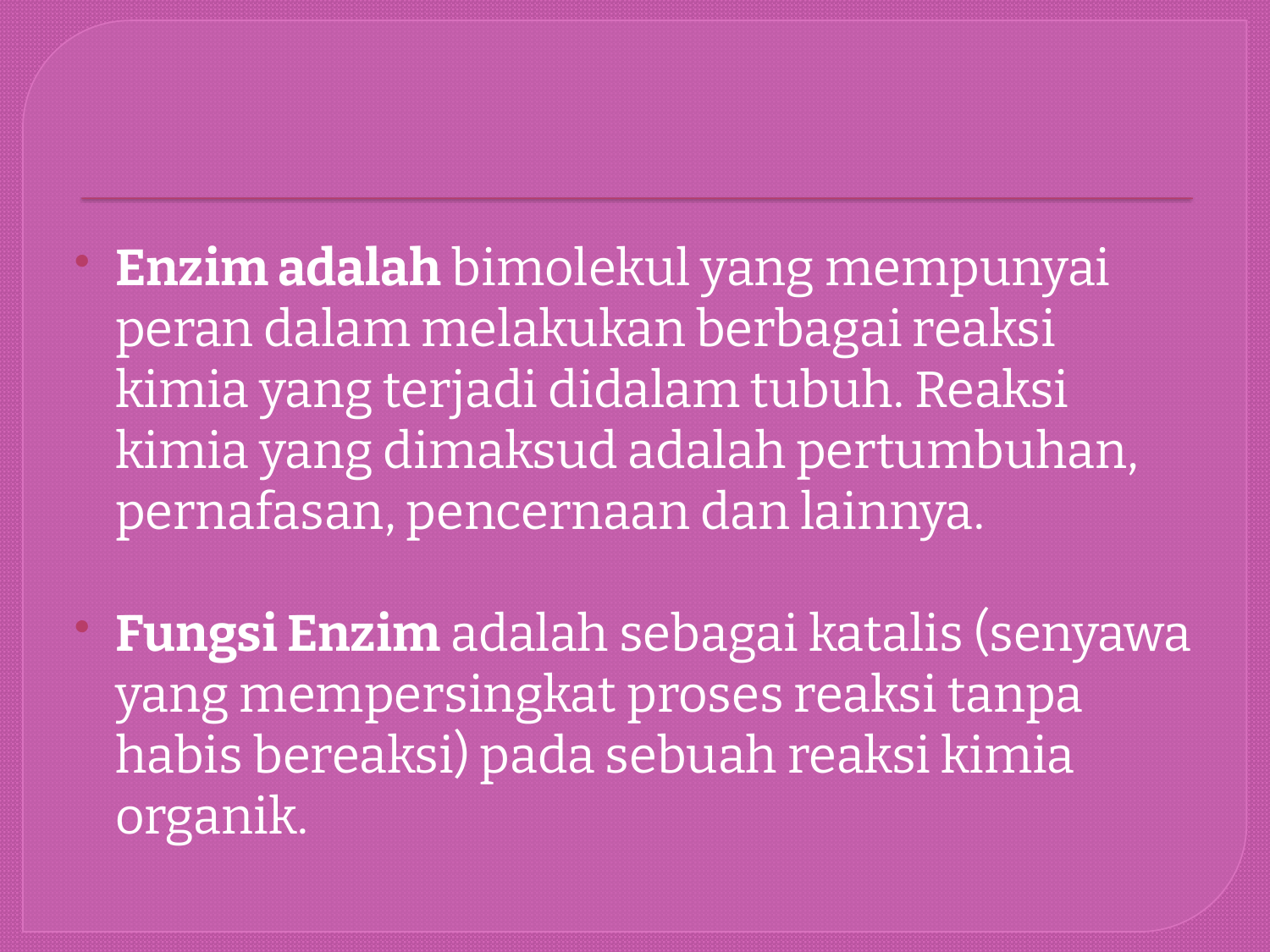

#
Enzim adalah bimolekul yang mempunyai peran dalam melakukan berbagai reaksi kimia yang terjadi didalam tubuh. Reaksi kimia yang dimaksud adalah pertumbuhan, pernafasan, pencernaan dan lainnya.

Fungsi Enzim adalah sebagai katalis (senyawa yang mempersingkat proses reaksi tanpa habis bereaksi) pada sebuah reaksi kimia organik.